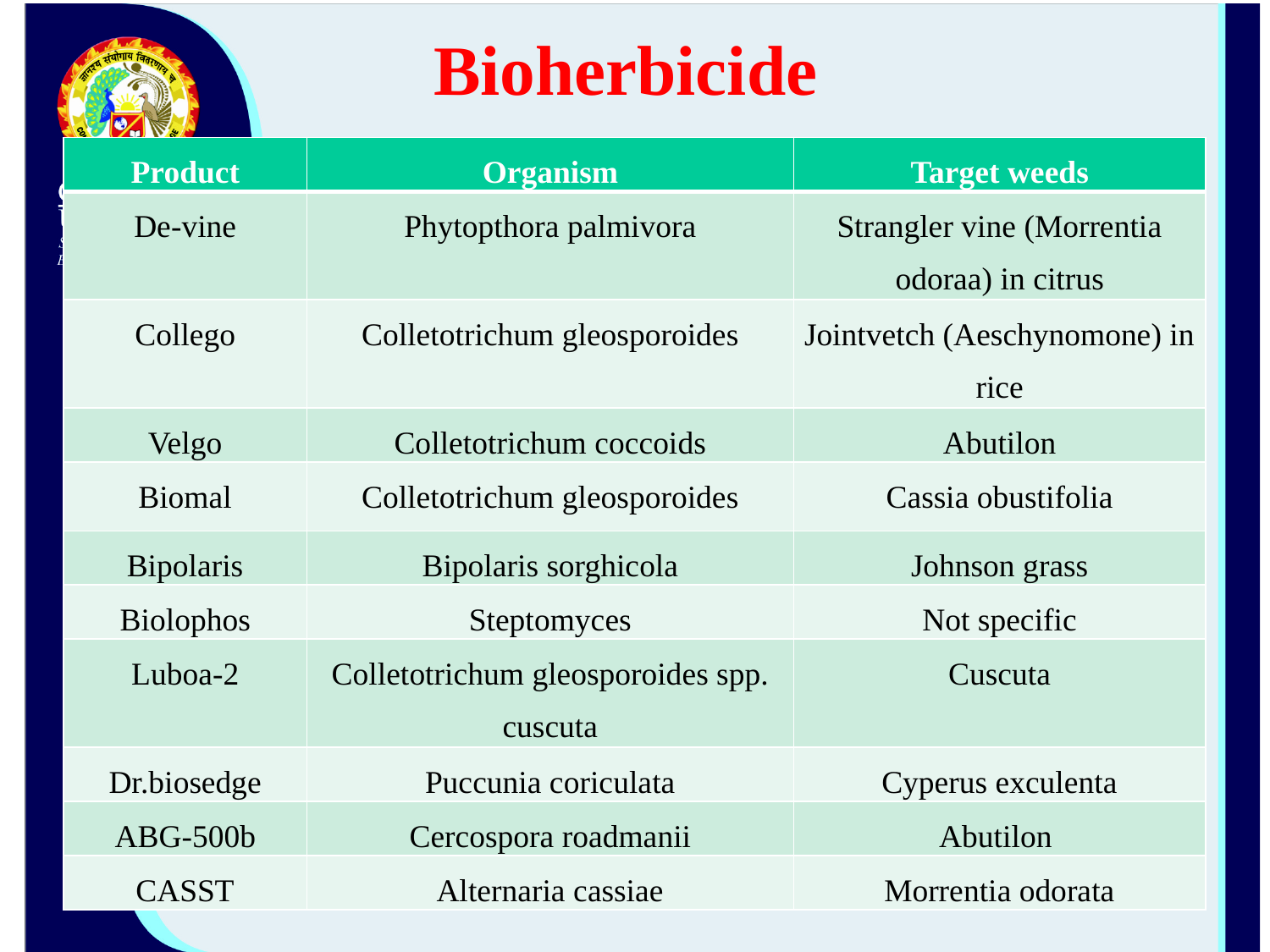

# Bioherbicide
| Product | Organism | Target weeds |
| --- | --- | --- |
| De-vine | Phytopthora palmivora | Strangler vine (Morrentia odoraa) in citrus |
| Collego | Colletotrichum gleosporoides | Jointvetch (Aeschynomone) in rice |
| Velgo | Colletotrichum coccoids | Abutilon |
| Biomal | Colletotrichum gleosporoides | Cassia obustifolia |
| Bipolaris | Bipolaris sorghicola | Johnson grass |
| Biolophos | Steptomyces | Not specific |
| Luboa-2 | Colletotrichum gleosporoides spp. cuscuta | Cuscuta |
| Dr.biosedge | Puccunia coriculata | Cyperus exculenta |
| ABG-500b | Cercospora roadmanii | Abutilon |
| CASST | Alternaria cassiae | Morrentia odorata |